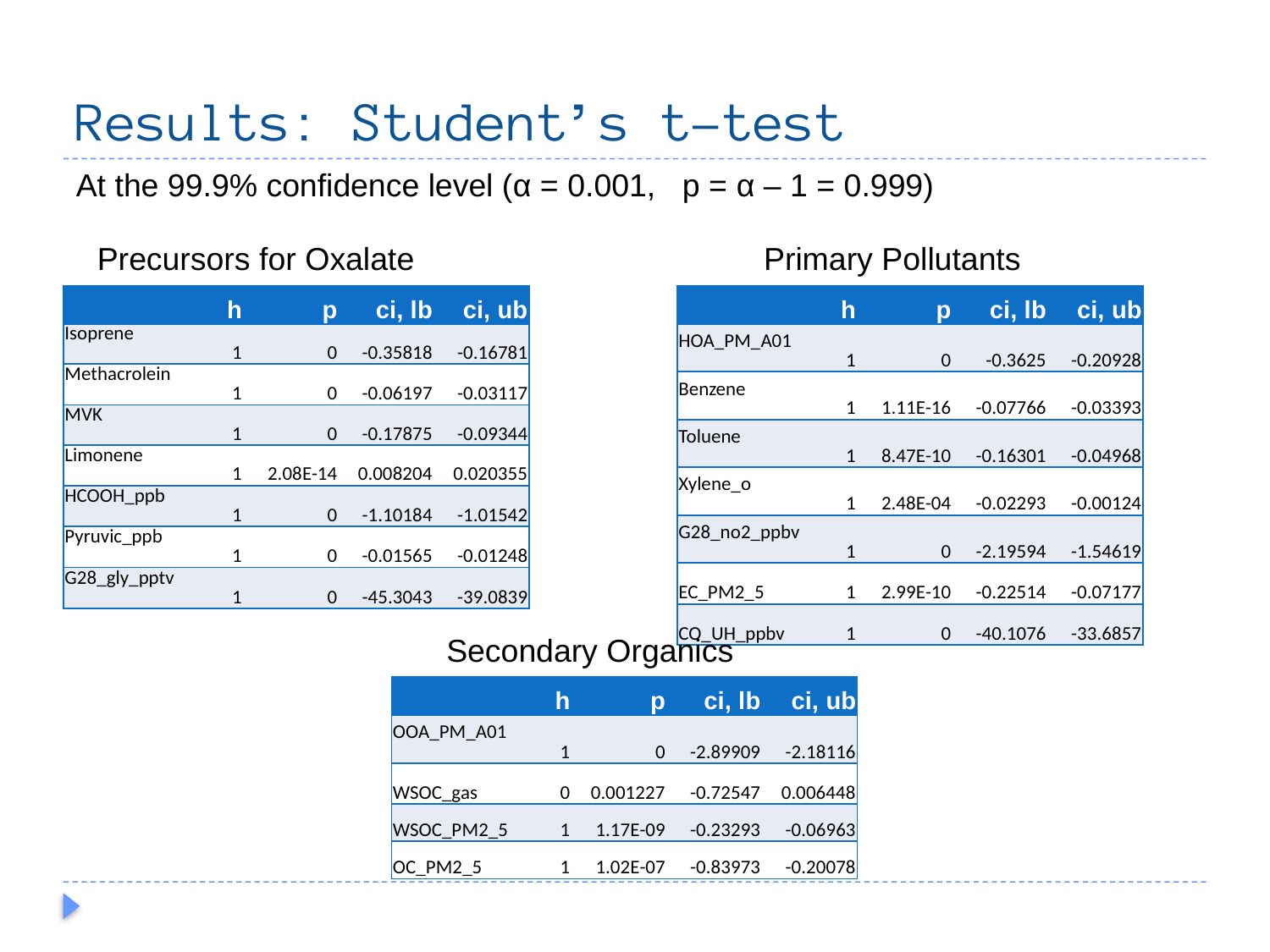

# Results: Student’s t-test
At the 99.9% confidence level (α = 0.001,   p = α – 1 = 0.999)
Precursors for Oxalate
Primary Pollutants
|  | h | p | ci, lb | ci, ub |
| --- | --- | --- | --- | --- |
| Isoprene | 1 | 0 | -0.35818 | -0.16781 |
| Methacrolein | 1 | 0 | -0.06197 | -0.03117 |
| MVK | 1 | 0 | -0.17875 | -0.09344 |
| Limonene | 1 | 2.08E-14 | 0.008204 | 0.020355 |
| HCOOH\_ppb | 1 | 0 | -1.10184 | -1.01542 |
| Pyruvic\_ppb | 1 | 0 | -0.01565 | -0.01248 |
| G28\_gly\_pptv | 1 | 0 | -45.3043 | -39.0839 |
|  | h | p | ci, lb | ci, ub |
| --- | --- | --- | --- | --- |
| HOA\_PM\_A01 | 1 | 0 | -0.3625 | -0.20928 |
| Benzene | 1 | 1.11E-16 | -0.07766 | -0.03393 |
| Toluene | 1 | 8.47E-10 | -0.16301 | -0.04968 |
| Xylene\_o | 1 | 2.48E-04 | -0.02293 | -0.00124 |
| G28\_no2\_ppbv | 1 | 0 | -2.19594 | -1.54619 |
| EC\_PM2\_5 | 1 | 2.99E-10 | -0.22514 | -0.07177 |
| CO\_UH\_ppbv | 1 | 0 | -40.1076 | -33.6857 |
Secondary Organics
|  | h | p | ci, lb | ci, ub |
| --- | --- | --- | --- | --- |
| OOA\_PM\_A01 | 1 | 0 | -2.89909 | -2.18116 |
| WSOC\_gas | 0 | 0.001227 | -0.72547 | 0.006448 |
| WSOC\_PM2\_5 | 1 | 1.17E-09 | -0.23293 | -0.06963 |
| OC\_PM2\_5 | 1 | 1.02E-07 | -0.83973 | -0.20078 |